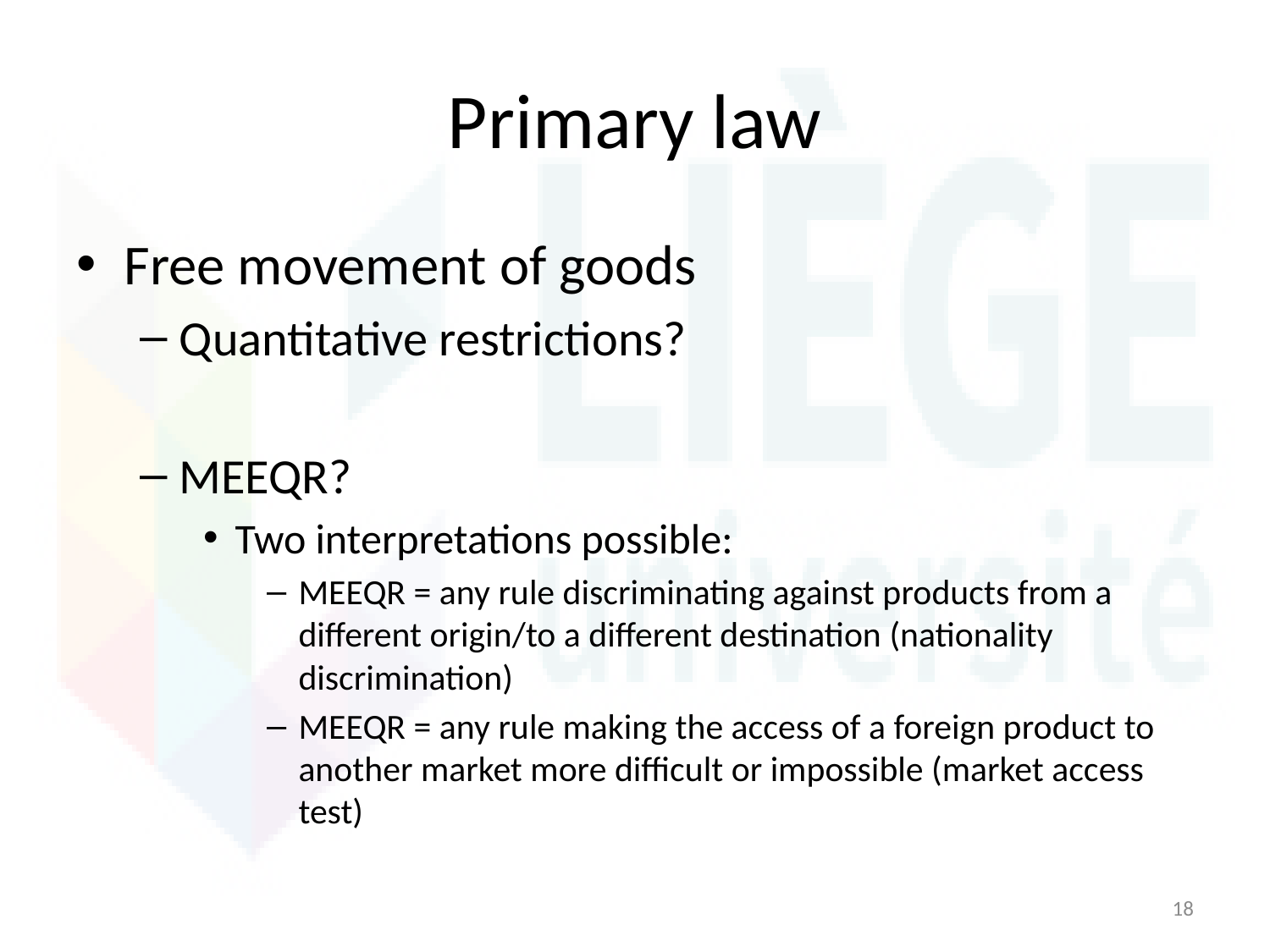

# Primary law
Free movement of goods
Quantitative restrictions?

MEEQR?
Two interpretations possible:
MEEQR = any rule discriminating against products from a different origin/to a different destination (nationality discrimination)
MEEQR = any rule making the access of a foreign product to another market more difficult or impossible (market access test)
18